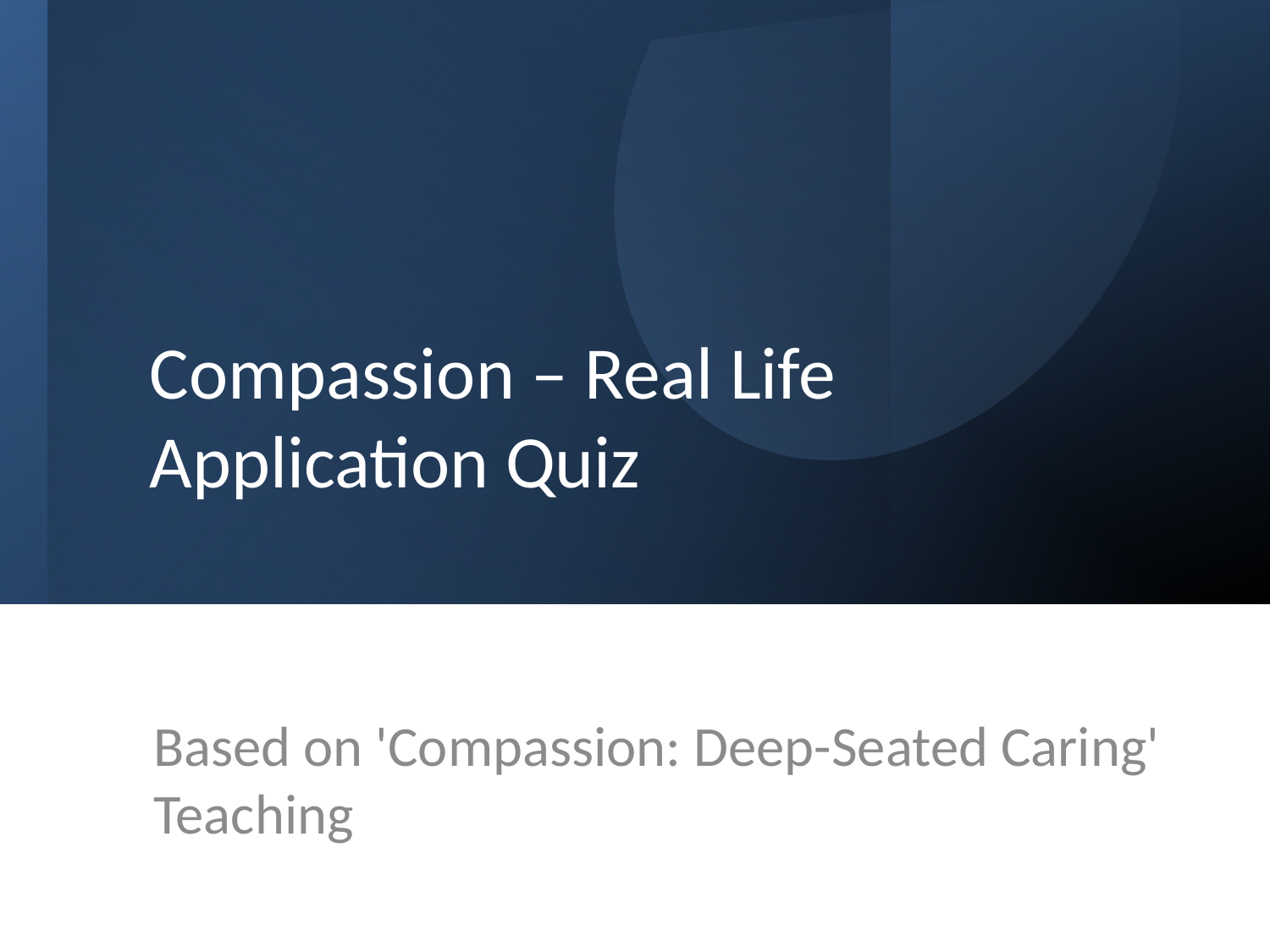

# Compassion – Real Life Application Quiz
Based on 'Compassion: Deep-Seated Caring' Teaching